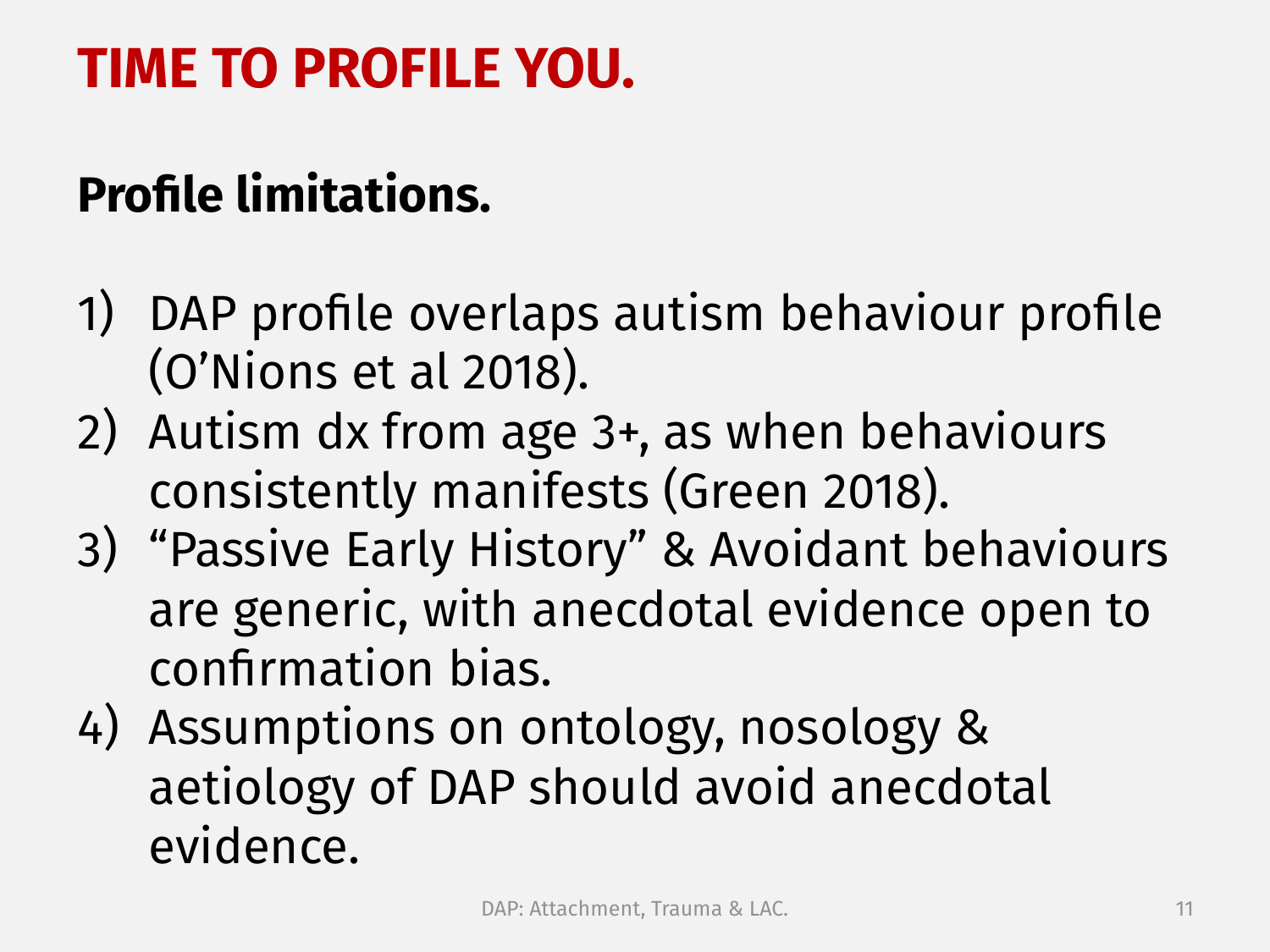

TIME TO PROFILE YOU.
Profile limitations.

DAP profile overlaps autism behaviour profile (O’Nions et al 2018).
Autism dx from age 3+, as when behaviours consistently manifests (Green 2018).
“Passive Early History” & Avoidant behaviours are generic, with anecdotal evidence open to confirmation bias.
Assumptions on ontology, nosology & aetiology of DAP should avoid anecdotal evidence.
DAP: Attachment, Trauma & LAC.
11